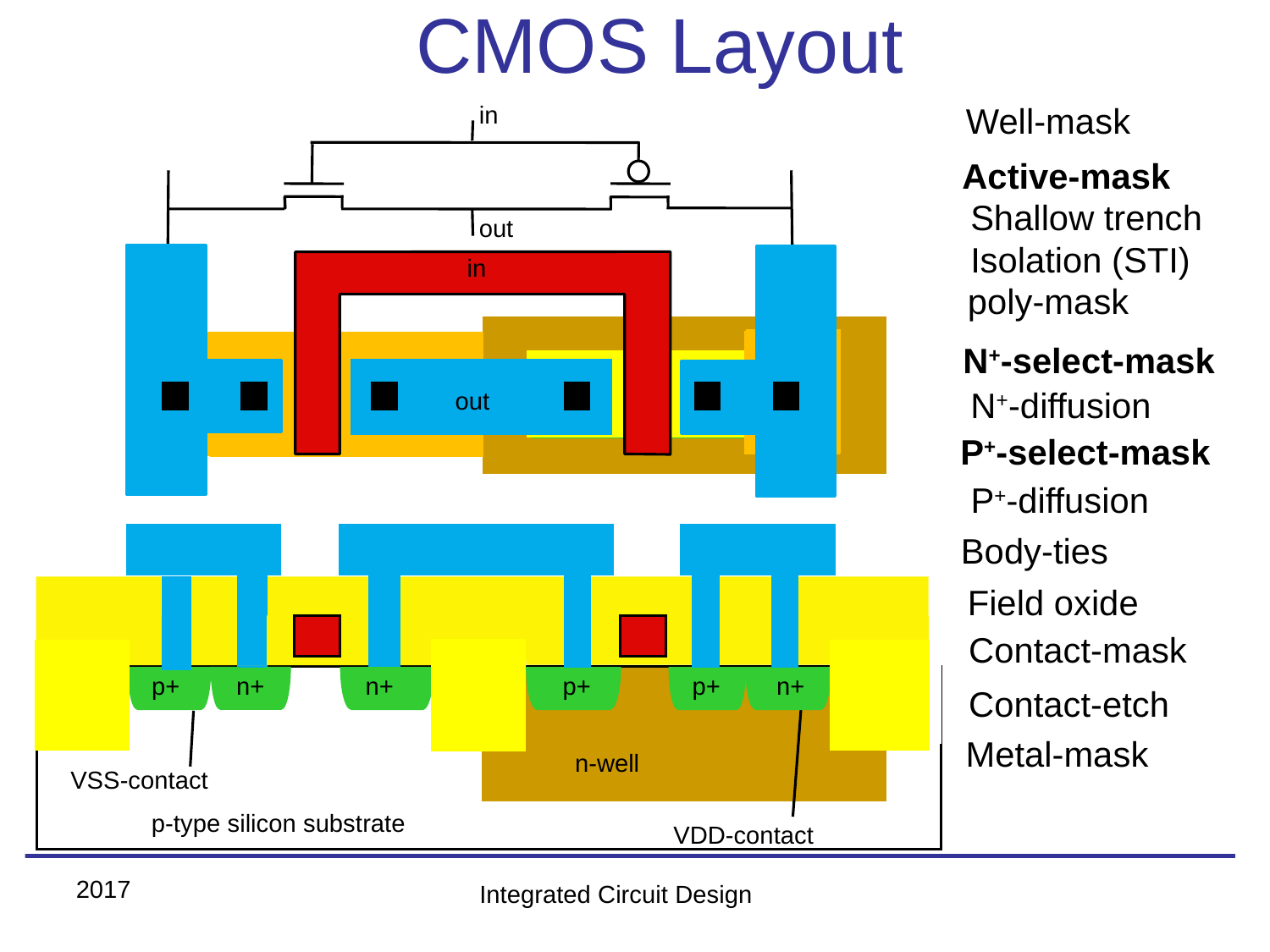

# CMOS Layout
Well-mask
in

Active-mask

Shallow trench
Isolation (STI)

out

out

in
VSS
VDD
poly-mask

N+-select-mask

N+-diffusion

P+-select-mask
P+-diffusion
Body-ties

Field oxide

Contact-mask

p-type silicon substrate

n-well

p+
p+
p+

n+
n+
n+
Contact-etch

VDD-contact

VSS-contact
Metal-mask
2017
Integrated Circuit Design